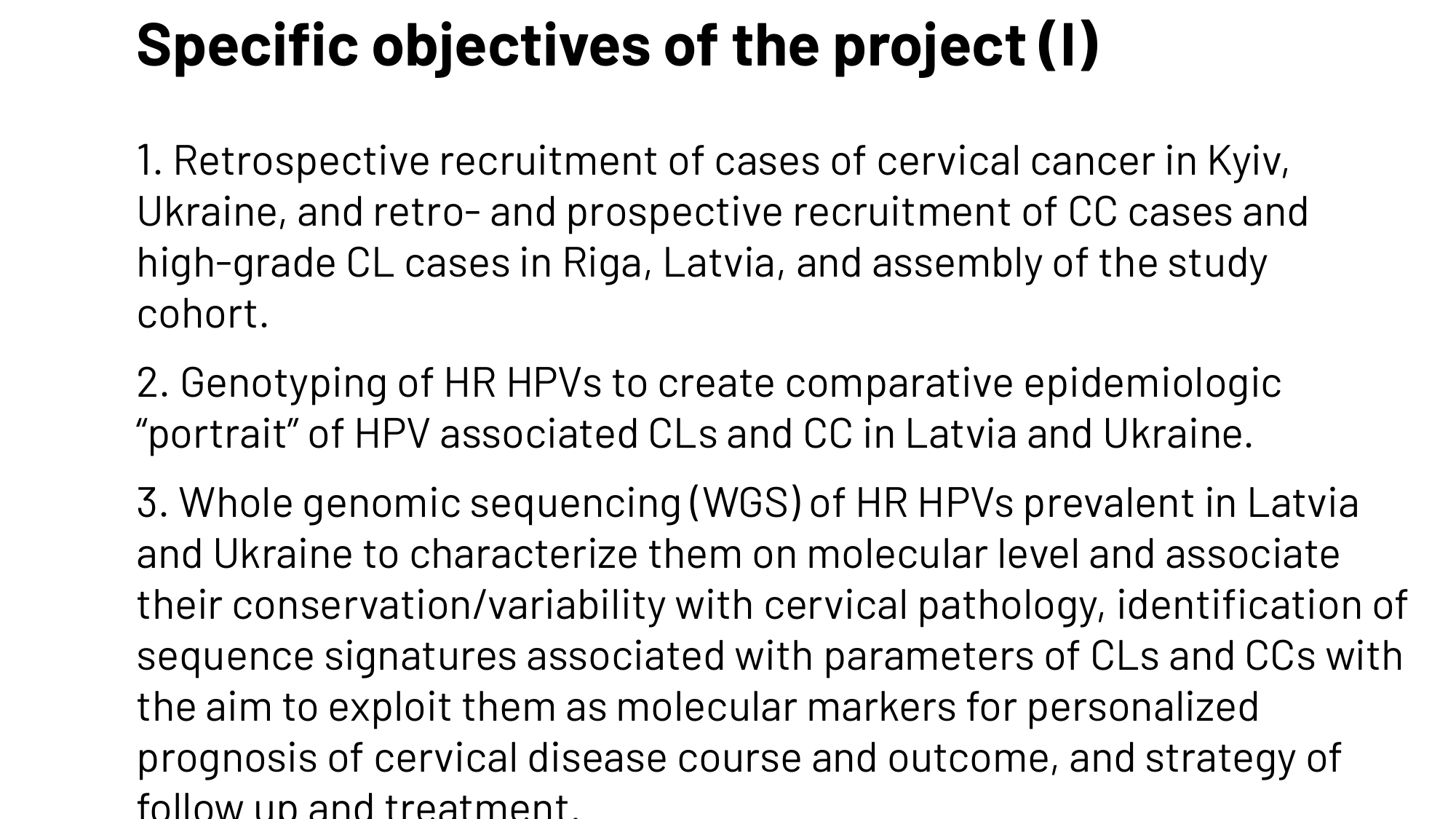

Specific objectives of the project (I)

1. Retrospective recruitment of cases of cervical cancer in Kyiv, Ukraine, and retro- and prospective recruitment of CC cases and high-grade CL cases in Riga, Latvia, and assembly of the study cohort.

2. Genotyping of HR HPVs to create comparative epidemiologic “portrait” of HPV associated CLs and CC in Latvia and Ukraine.

3. Whole genomic sequencing (WGS) of HR HPVs prevalent in Latvia and Ukraine to characterize them on molecular level and associate their conservation/variability with cervical pathology, identification of sequence signatures associated with parameters of CLs and CCs with the aim to exploit them as molecular markers for personalized prognosis of cervical disease course and outcome, and strategy of follow up and treatment.